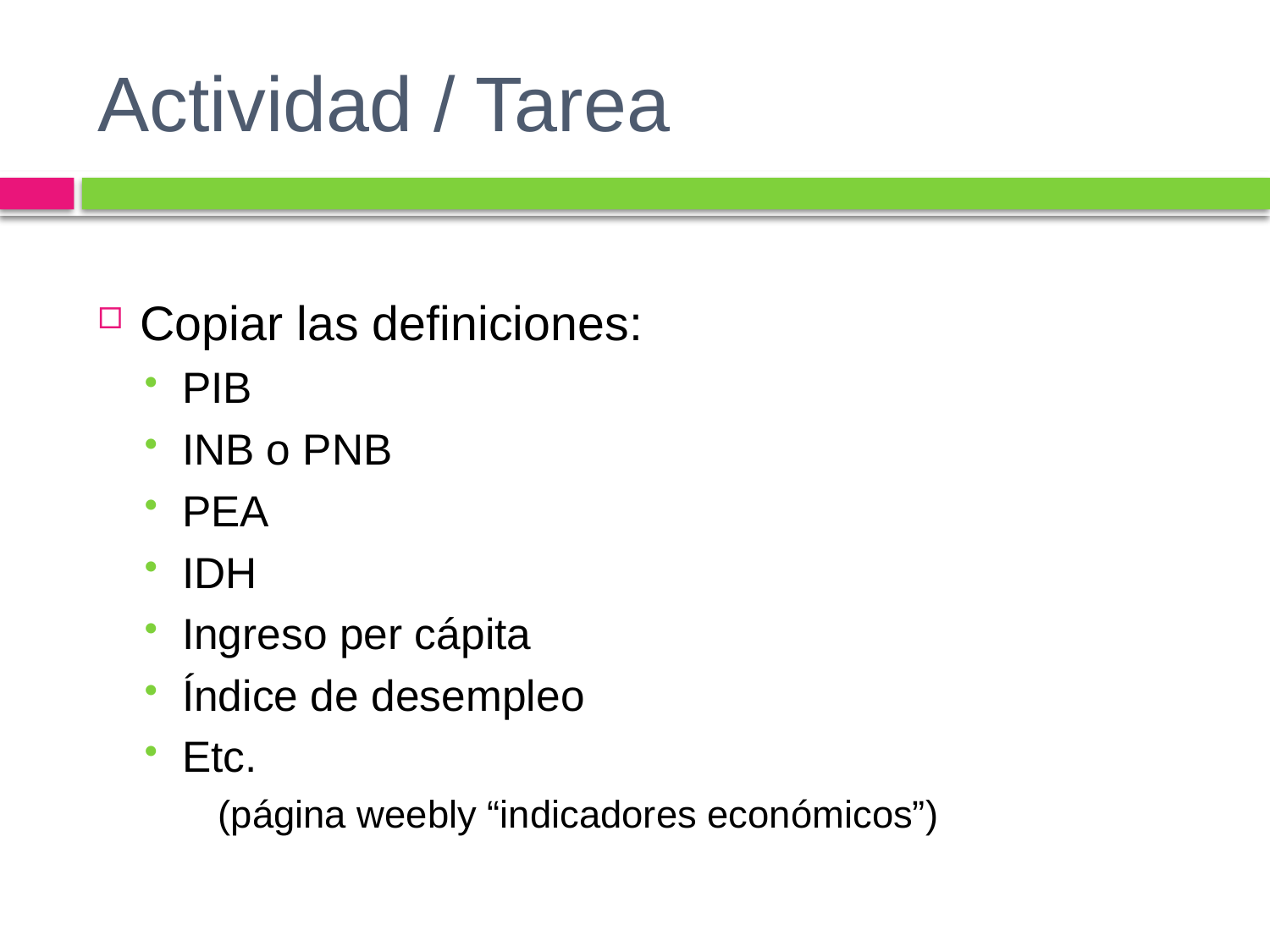

# Actividad / Tarea

Copiar las definiciones:
PIB
INB o PNB
PEA
IDH
Ingreso per cápita
Índice de desempleo
Etc.
	(página weebly “indicadores económicos”)